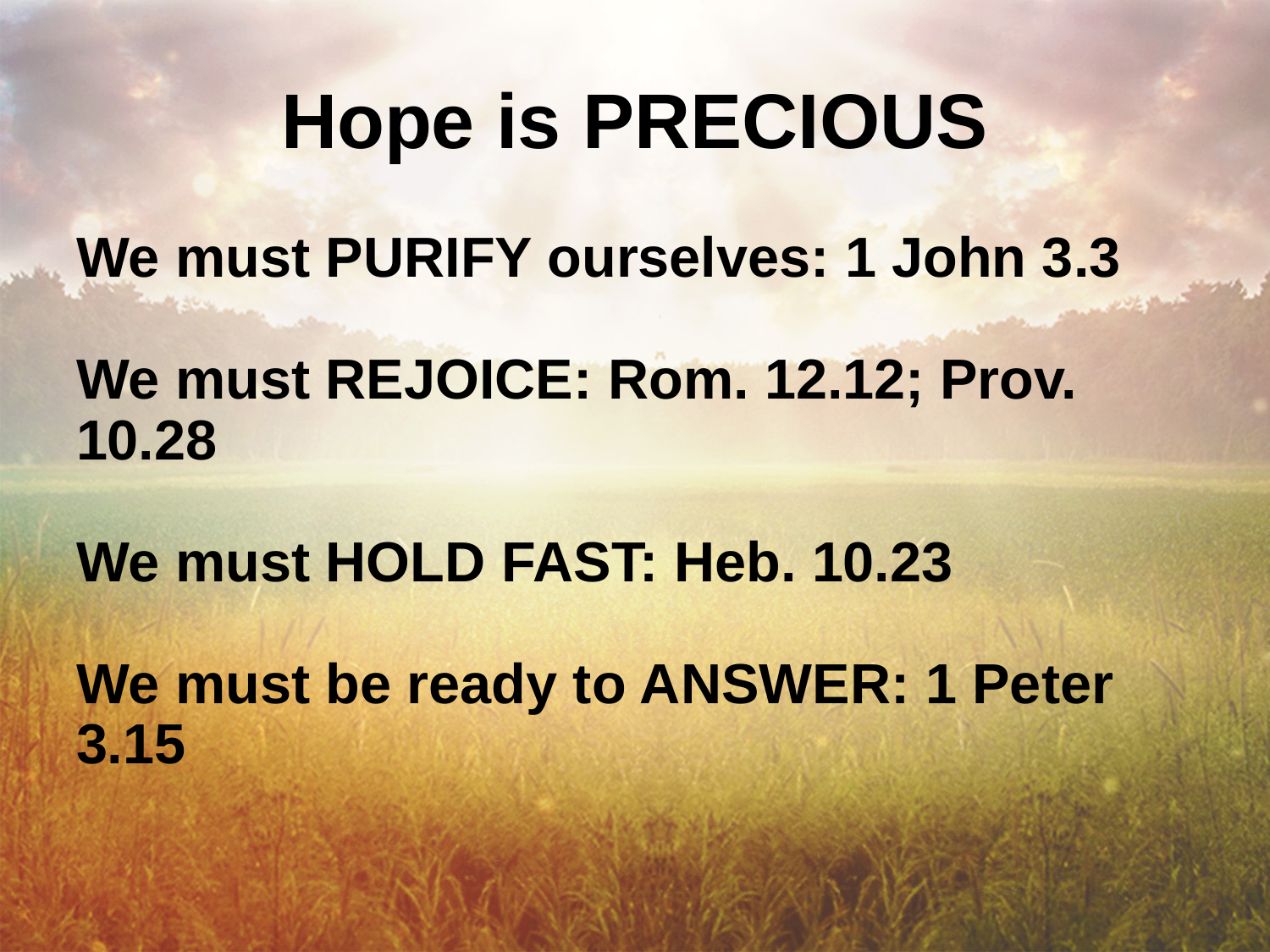

# Hope is PRECIOUS
We must PURIFY ourselves: 1 John 3.3

We must REJOICE: Rom. 12.12; Prov. 10.28

We must HOLD FAST: Heb. 10.23

We must be ready to ANSWER: 1 Peter 3.15